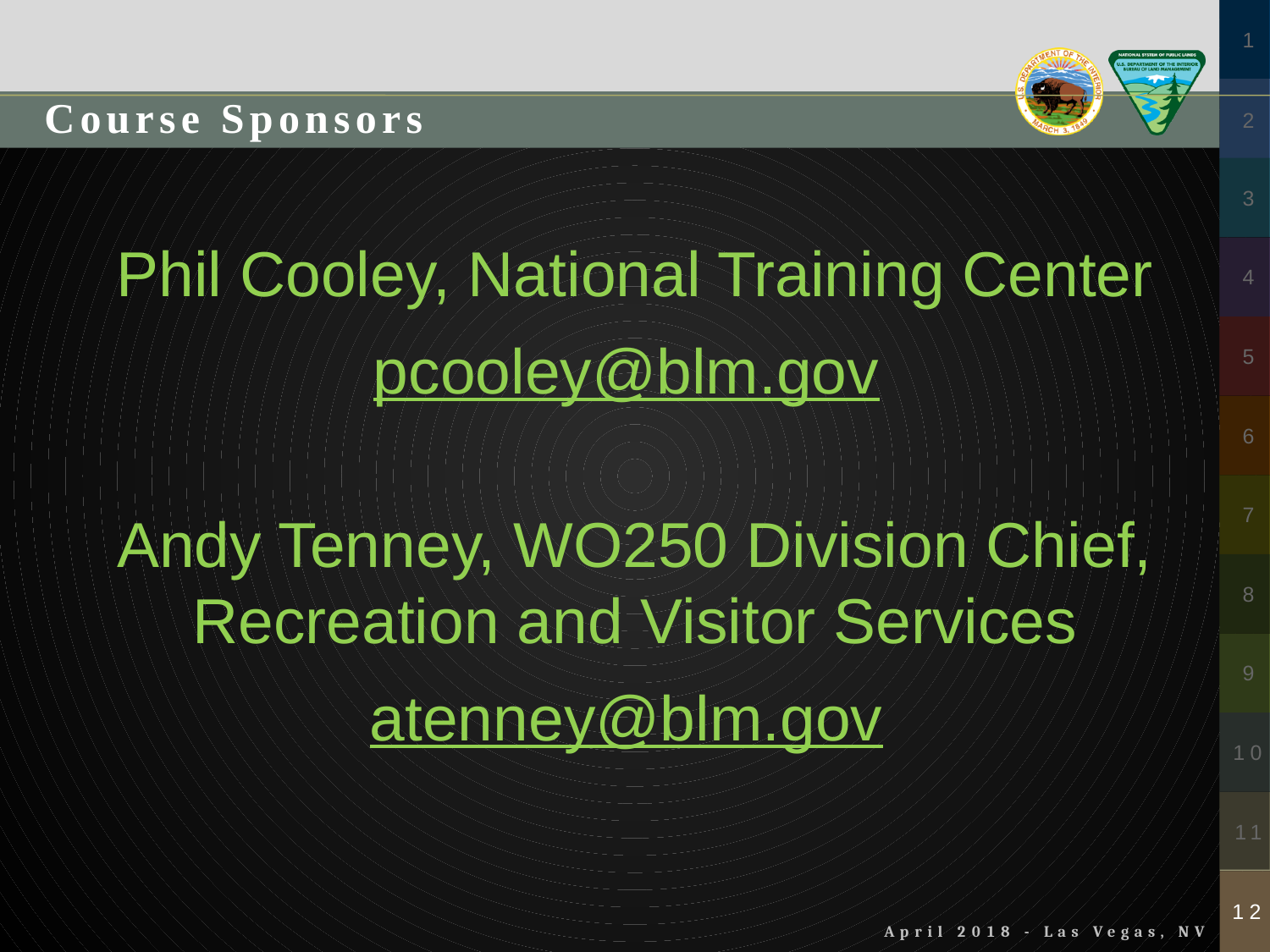

Course Sponsors

Phil Cooley, National Training Center
pcooley@blm.gov
Andy Tenney, WO250 Division Chief, Recreation and Visitor Services
atenney@blm.gov